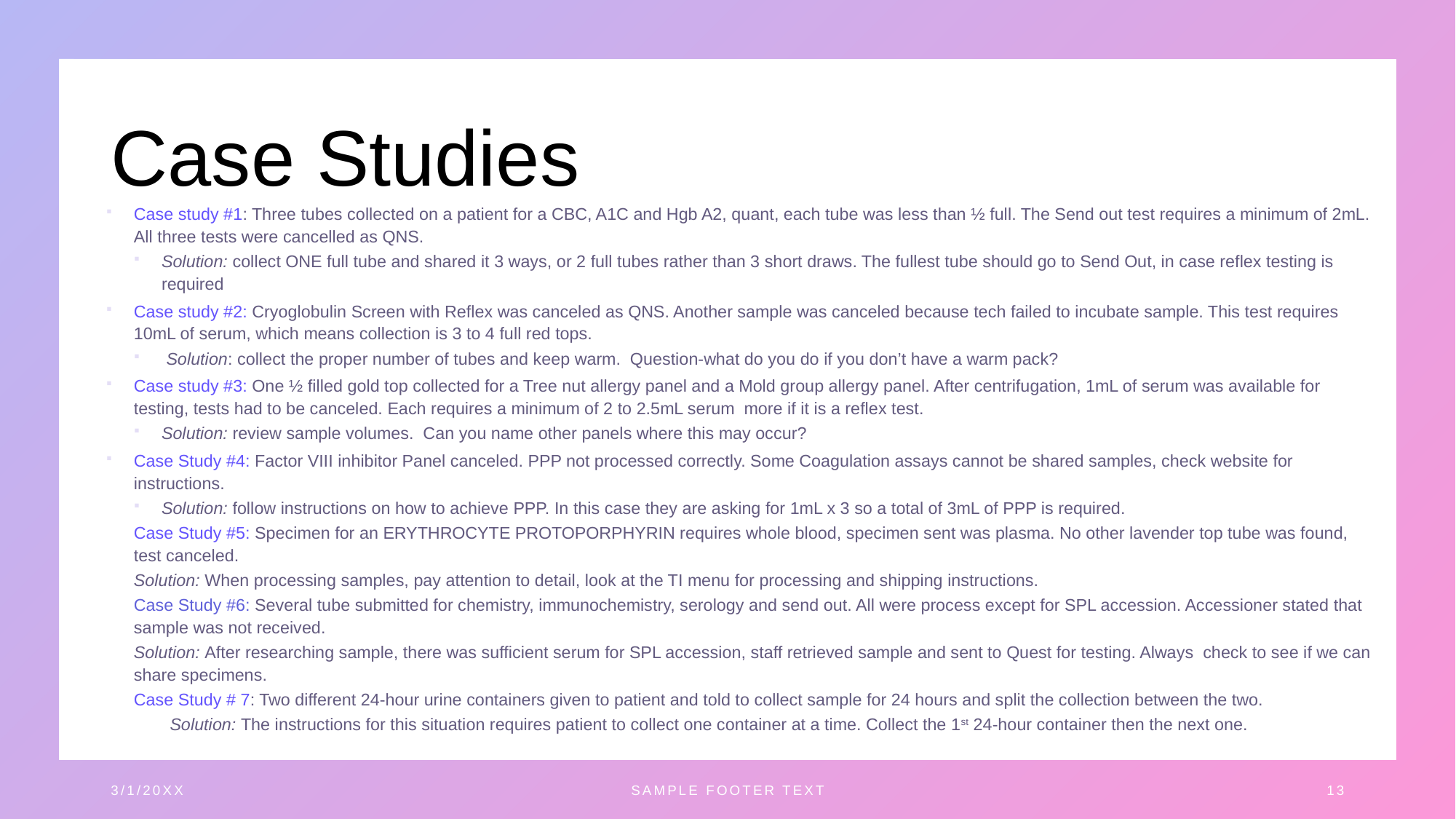

# Case Studies
Case study #1: Three tubes collected on a patient for a CBC, A1C and Hgb A2, quant, each tube was less than ½ full. The Send out test requires a minimum of 2mL. All three tests were cancelled as QNS.
Solution: collect ONE full tube and shared it 3 ways, or 2 full tubes rather than 3 short draws. The fullest tube should go to Send Out, in case reflex testing is required
Case study #2: Cryoglobulin Screen with Reflex was canceled as QNS. Another sample was canceled because tech failed to incubate sample. This test requires 10mL of serum, which means collection is 3 to 4 full red tops.
 Solution: collect the proper number of tubes and keep warm.  Question-what do you do if you don’t have a warm pack?
Case study #3: One ½ filled gold top collected for a Tree nut allergy panel and a Mold group allergy panel. After centrifugation, 1mL of serum was available for testing, tests had to be canceled. Each requires a minimum of 2 to 2.5mL serum  more if it is a reflex test.
Solution: review sample volumes.  Can you name other panels where this may occur?
Case Study #4: Factor VIII inhibitor Panel canceled. PPP not processed correctly. Some Coagulation assays cannot be shared samples, check website for instructions.
Solution: follow instructions on how to achieve PPP. In this case they are asking for 1mL x 3 so a total of 3mL of PPP is required.
Case Study #5: Specimen for an ERYTHROCYTE PROTOPORPHYRIN requires whole blood, specimen sent was plasma. No other lavender top tube was found, test canceled.
	Solution: When processing samples, pay attention to detail, look at the TI menu for processing and shipping instructions.
Case Study #6: Several tube submitted for chemistry, immunochemistry, serology and send out. All were process except for SPL accession. Accessioner stated that sample was not received.
	Solution: After researching sample, there was sufficient serum for SPL accession, staff retrieved sample and sent to Quest for testing. Always  check to see if we can share specimens.
Case Study # 7: Two different 24-hour urine containers given to patient and told to collect sample for 24 hours and split the collection between the two.
 	Solution: The instructions for this situation requires patient to collect one container at a time. Collect the 1st 24-hour container then the next one.
3/1/20XX
SAMPLE FOOTER TEXT
13